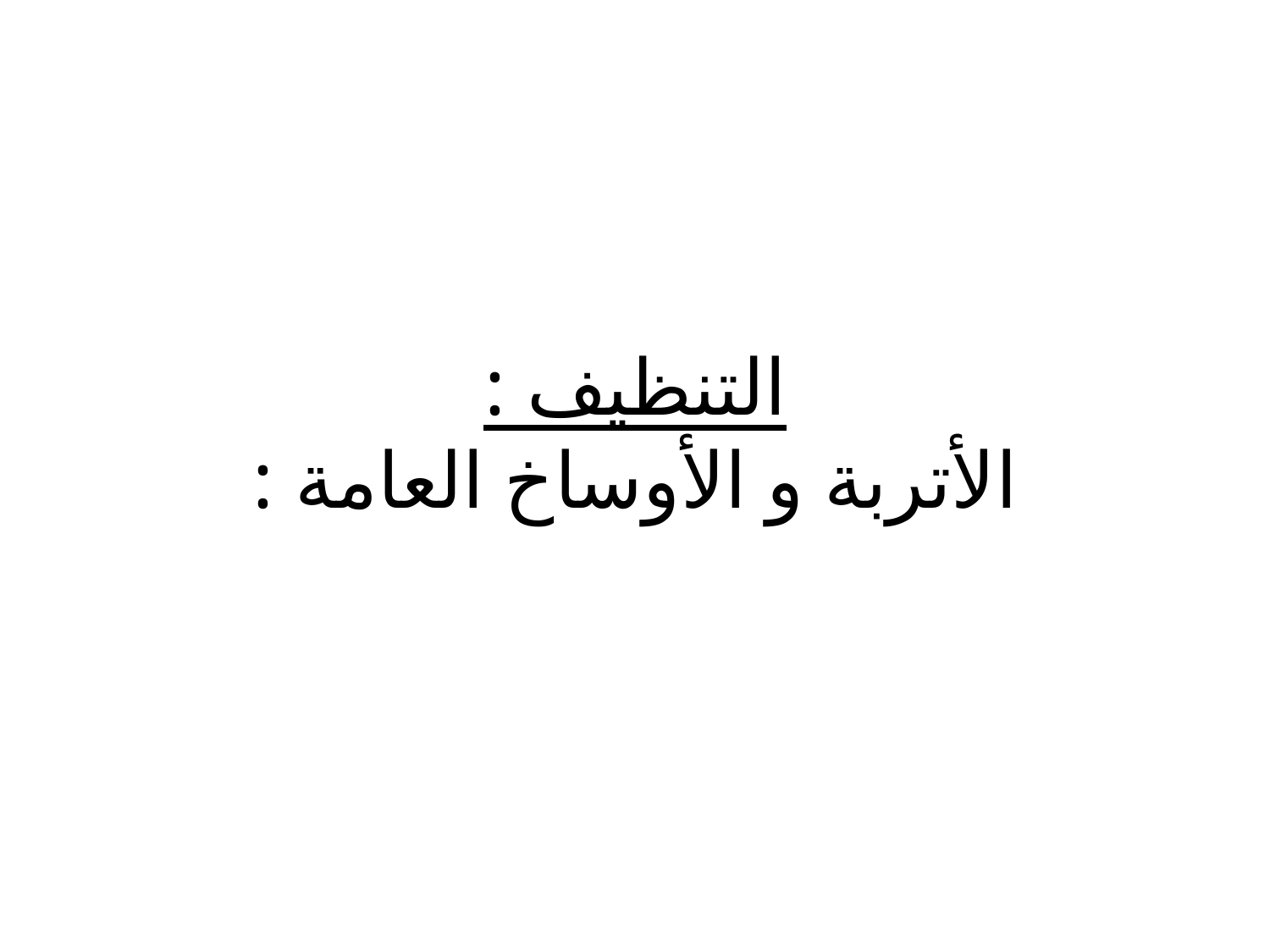

# التنظيف : الأتربة و الأوساخ العامة :